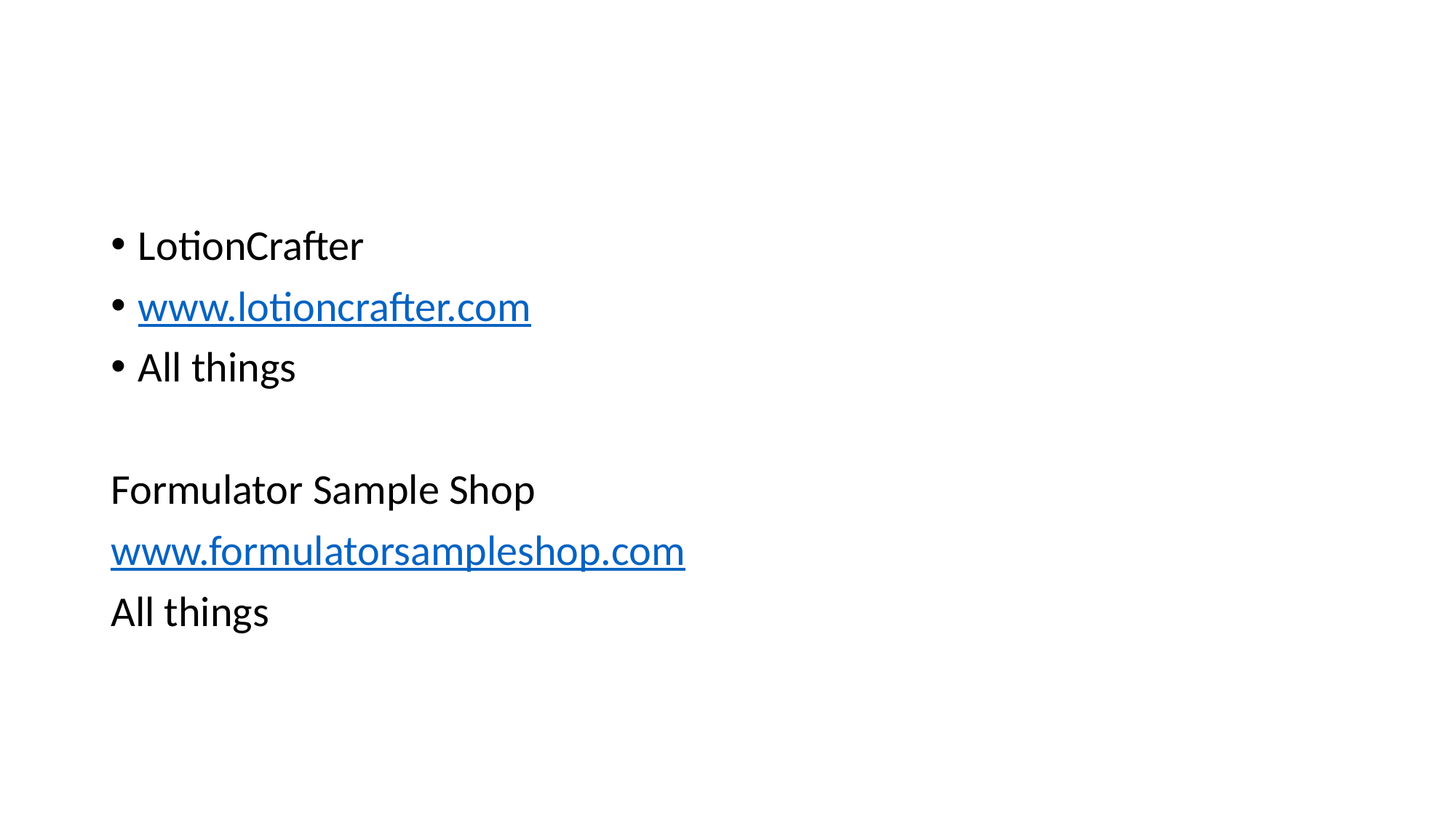

#
LotionCrafter
www.lotioncrafter.com
All things

Formulator Sample Shop
www.formulatorsampleshop.com
All things